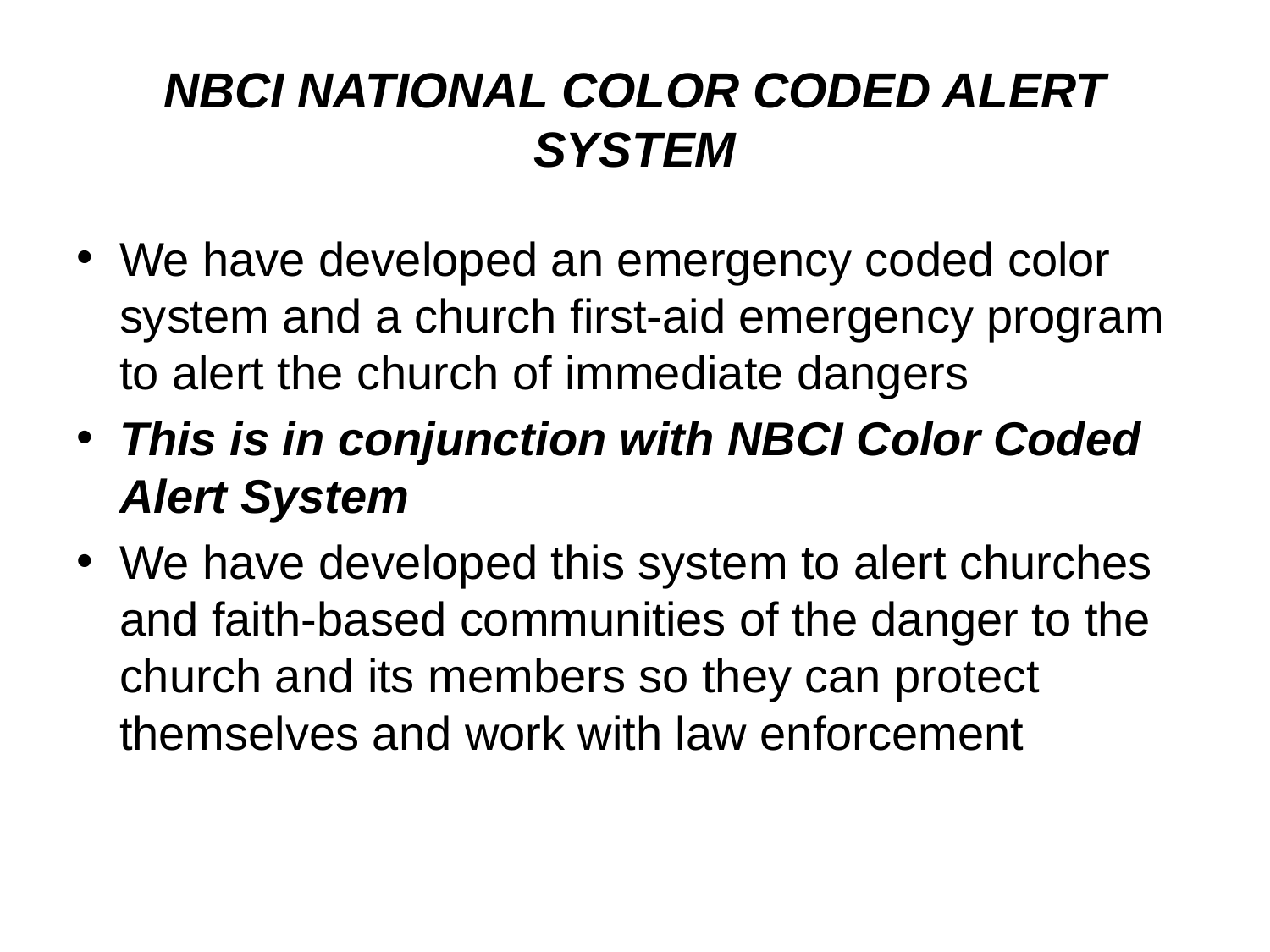

# NBCI NATIONAL COLOR CODED ALERT SYSTEM
We have developed an emergency coded color system and a church first-aid emergency program to alert the church of immediate dangers
This is in conjunction with NBCI Color Coded Alert System
We have developed this system to alert churches and faith-based communities of the danger to the church and its members so they can protect themselves and work with law enforcement